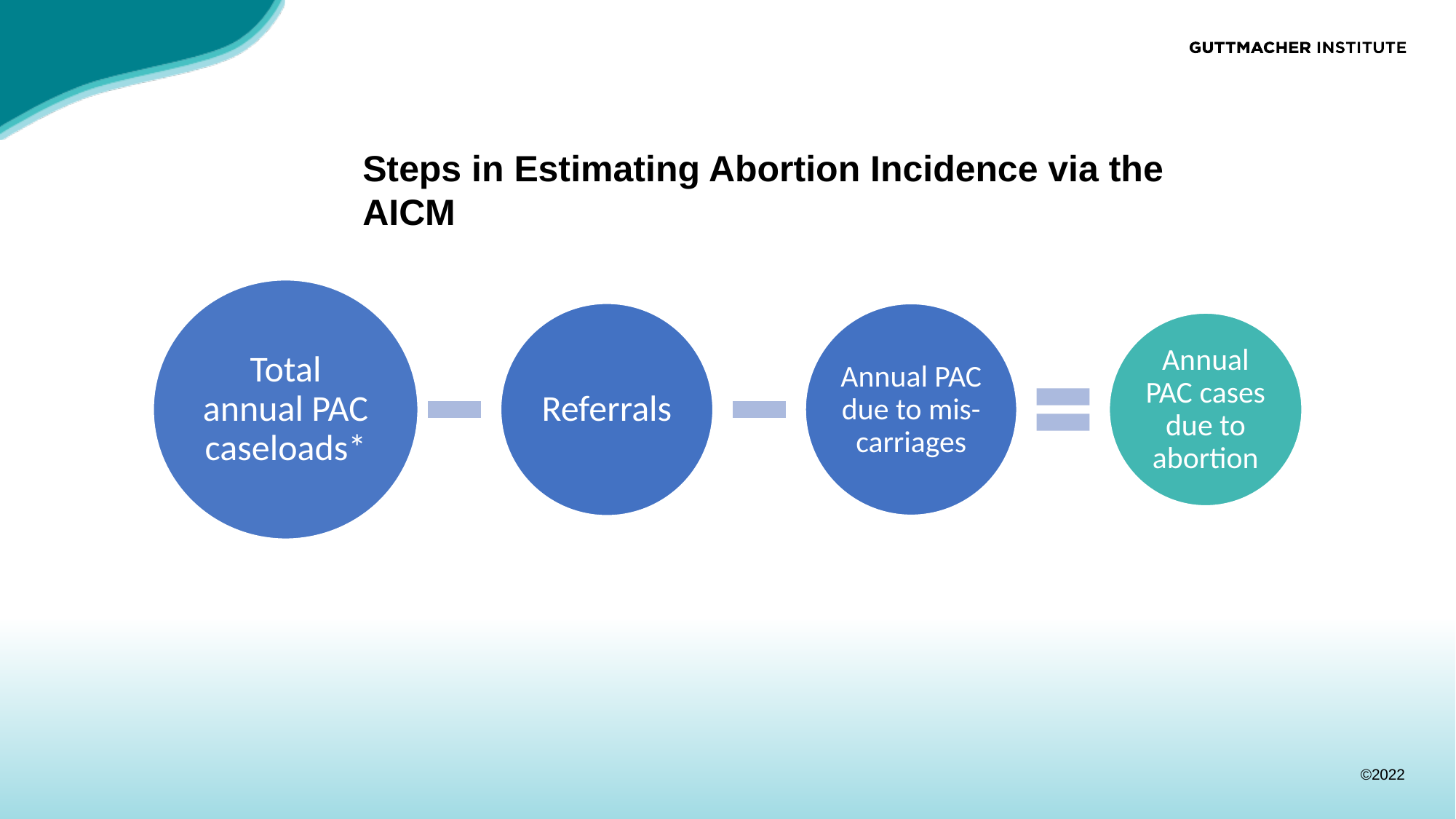

# Steps in Estimating Abortion Incidence via the AICM

Total annual PAC caseloads*
Referrals
Annual PAC due to mis-carriages
Annual PAC cases due to abortion